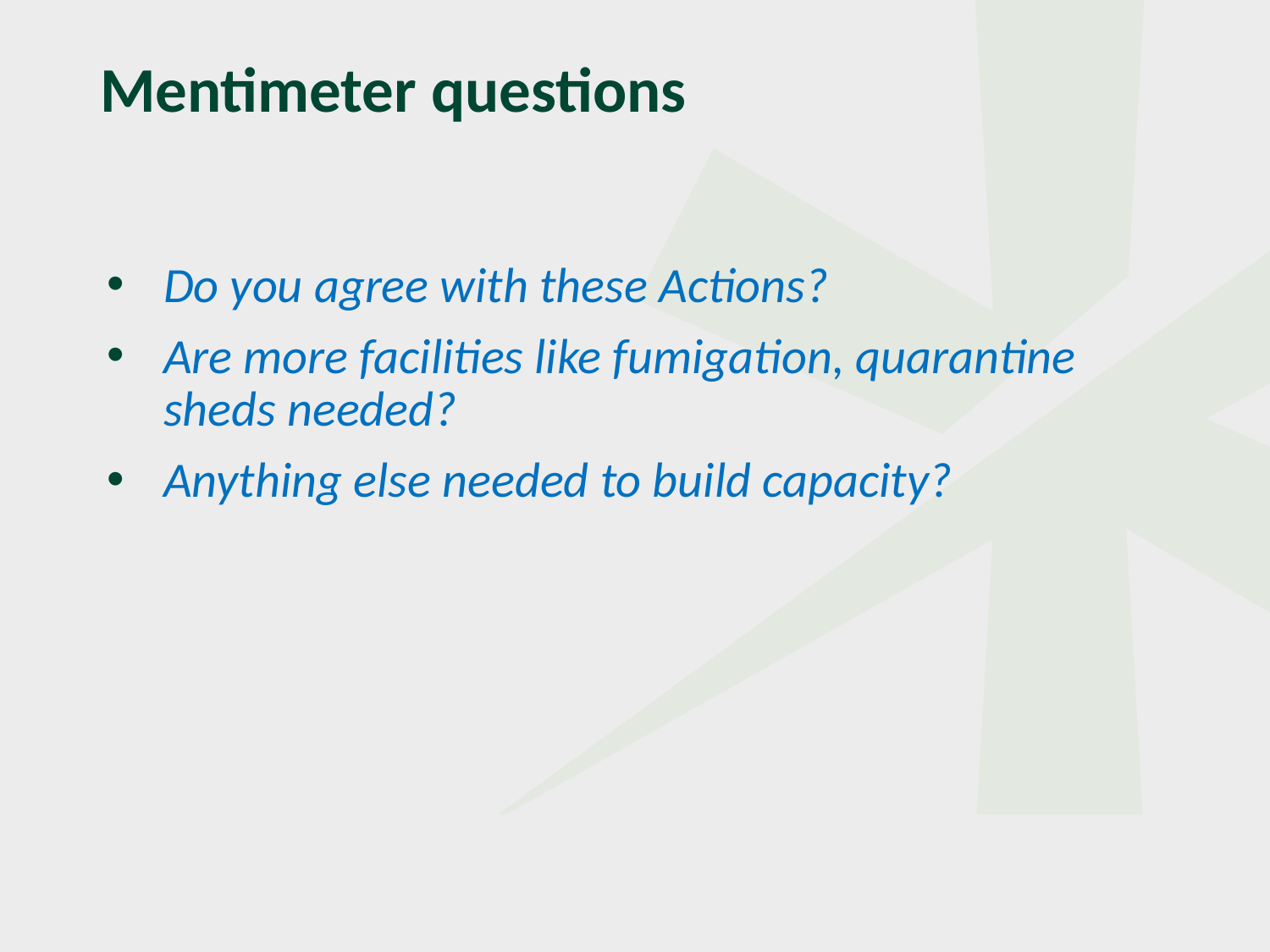

# Mentimeter questions
Do you agree with these Actions?
Are more facilities like fumigation, quarantine sheds needed?
Anything else needed to build capacity?